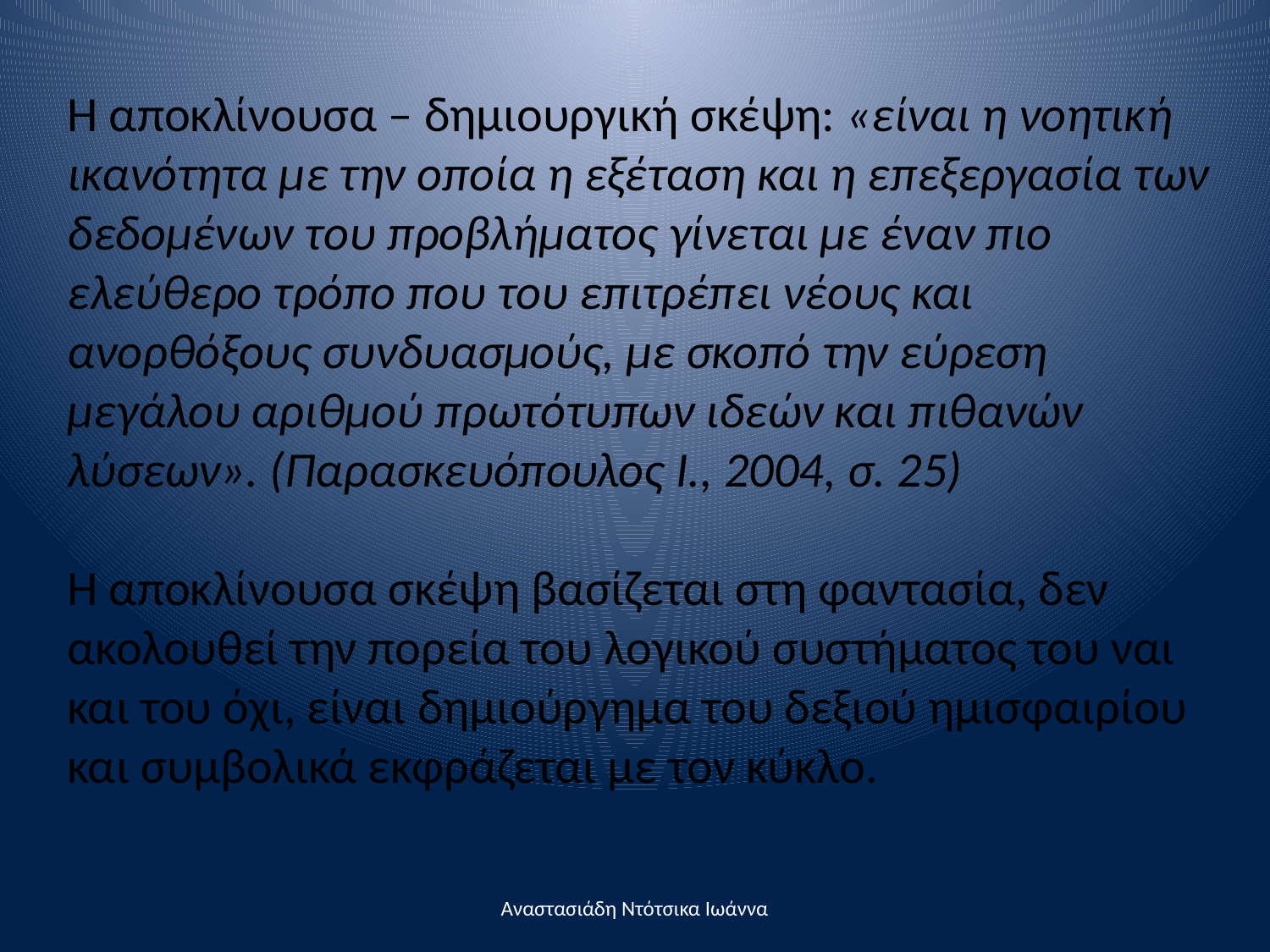

H αποκλίνουσα – δημιουργική σκέψη: «είναι η νοητική ικανότητα με την οποία η εξέταση και η επεξεργασία των δεδομένων του προβλήματος γίνεται με έναν πιο ελεύθερο τρόπο που του επιτρέπει νέους και ανορθόξους συνδυασμούς, με σκοπό την εύρεση μεγάλου αριθμού πρωτότυπων ιδεών και πιθανών λύσεων». (Παρασκευόπουλος Ι., 2004, σ. 25)

Η αποκλίνουσα σκέψη βασίζεται στη φαντασία, δεν ακολουθεί την πορεία του λογικού συστήματος του ναι και του όχι, είναι δημιούργημα του δεξιού ημισφαιρίου και συμβολικά εκφράζεται με τον κύκλο.
Αναστασιάδη Ντότσικα Ιωάννα